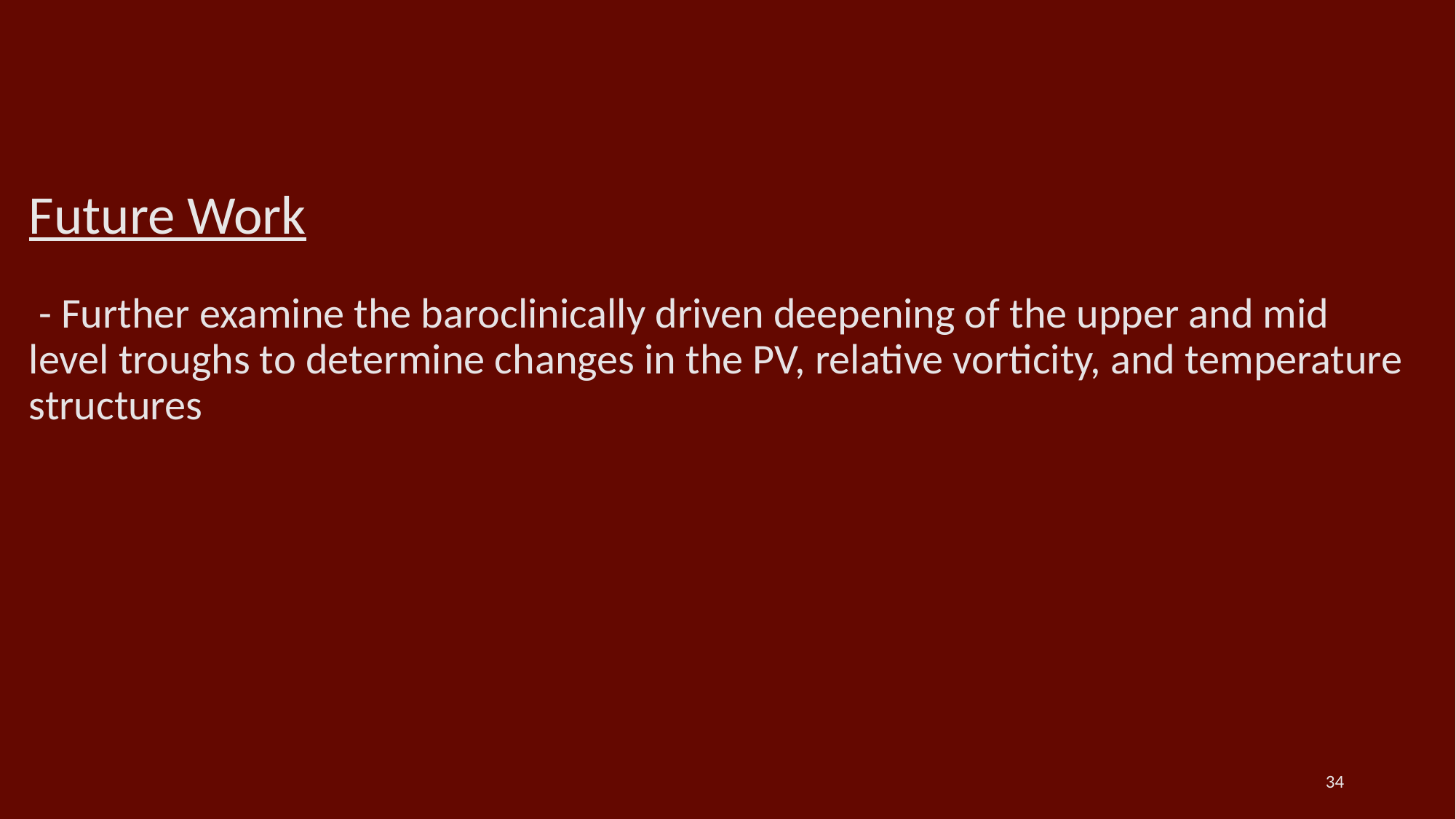

# Future Work - Further examine the baroclinically driven deepening of the upper and mid level troughs to determine changes in the PV, relative vorticity, and temperature structures
34